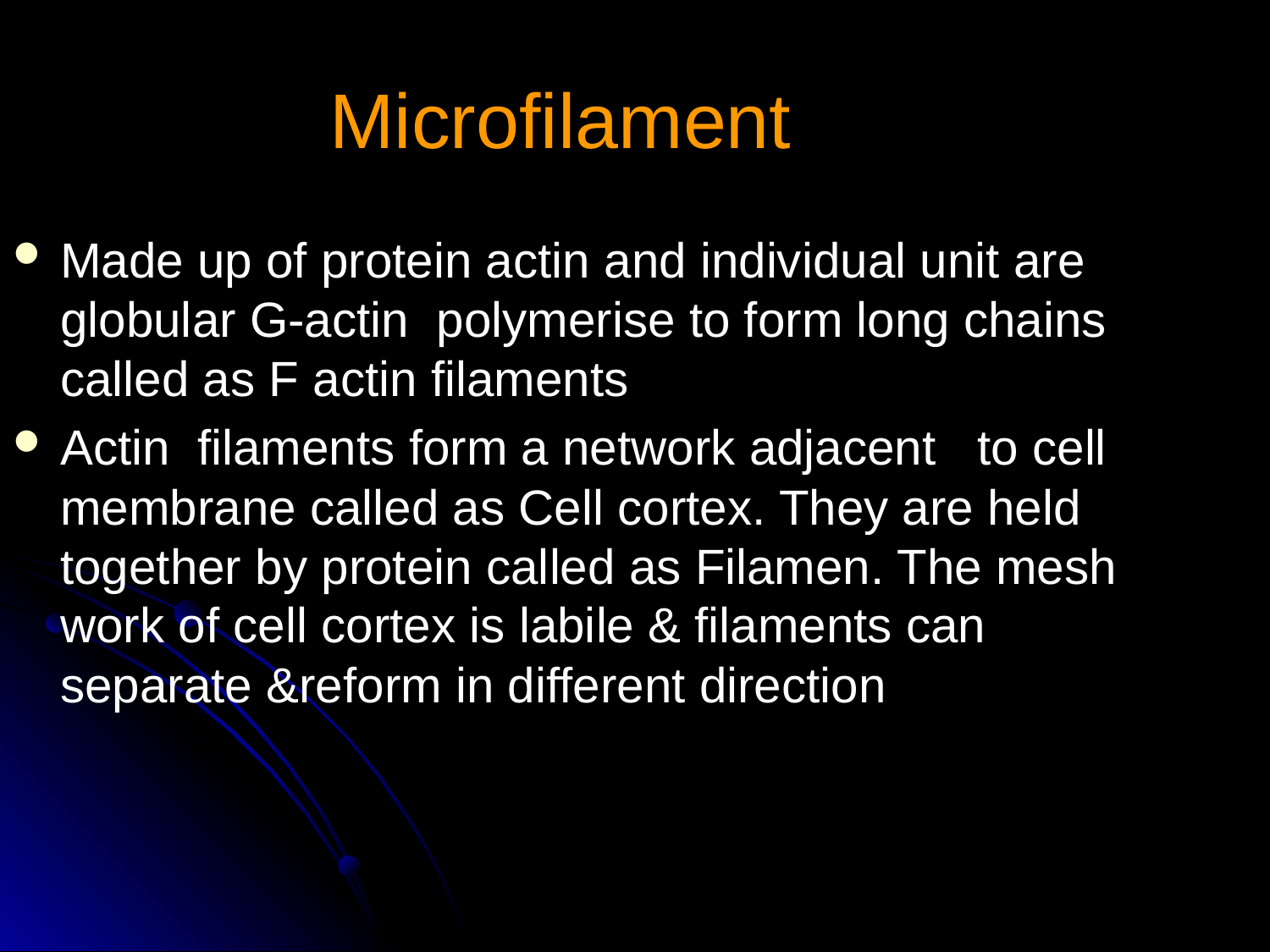

Microfilament
Made up of protein actin and individual unit are globular G-actin  polymerise to form long chains called as F actin filaments
Actin  filaments form a network adjacent   to cell membrane called as Cell cortex. They are held together by protein called as Filamen. The mesh work of cell cortex is labile & filaments can separate &reform in different direction